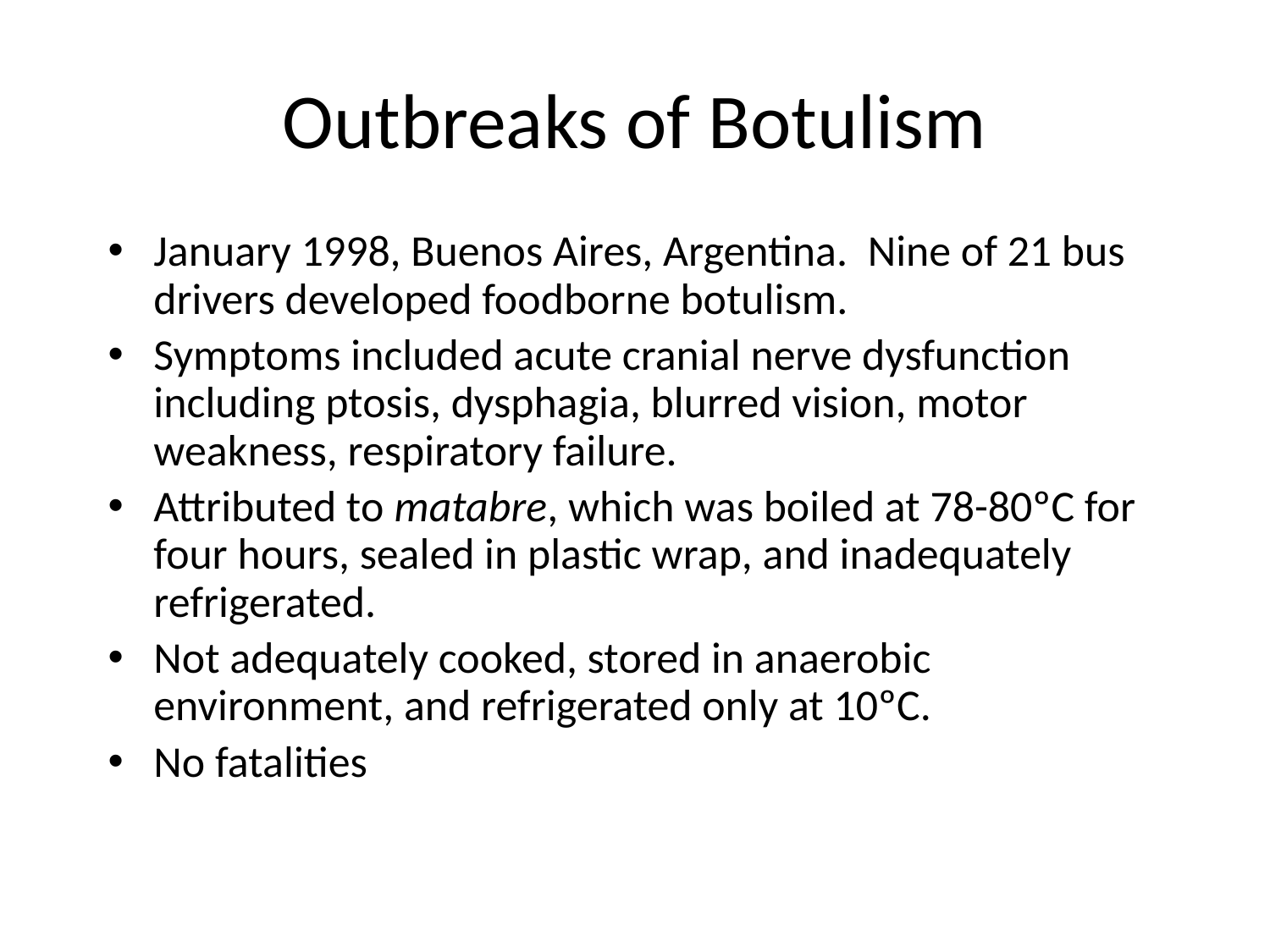

# Outbreaks of Botulism
January 1998, Buenos Aires, Argentina.  Nine of 21 bus drivers developed foodborne botulism.
Symptoms included acute cranial nerve dysfunction including ptosis, dysphagia, blurred vision, motor weakness, respiratory failure.
Attributed to matabre, which was boiled at 78-80ºC for four hours, sealed in plastic wrap, and inadequately refrigerated.
Not adequately cooked, stored in anaerobic environment, and refrigerated only at 10ºC.
No fatalities